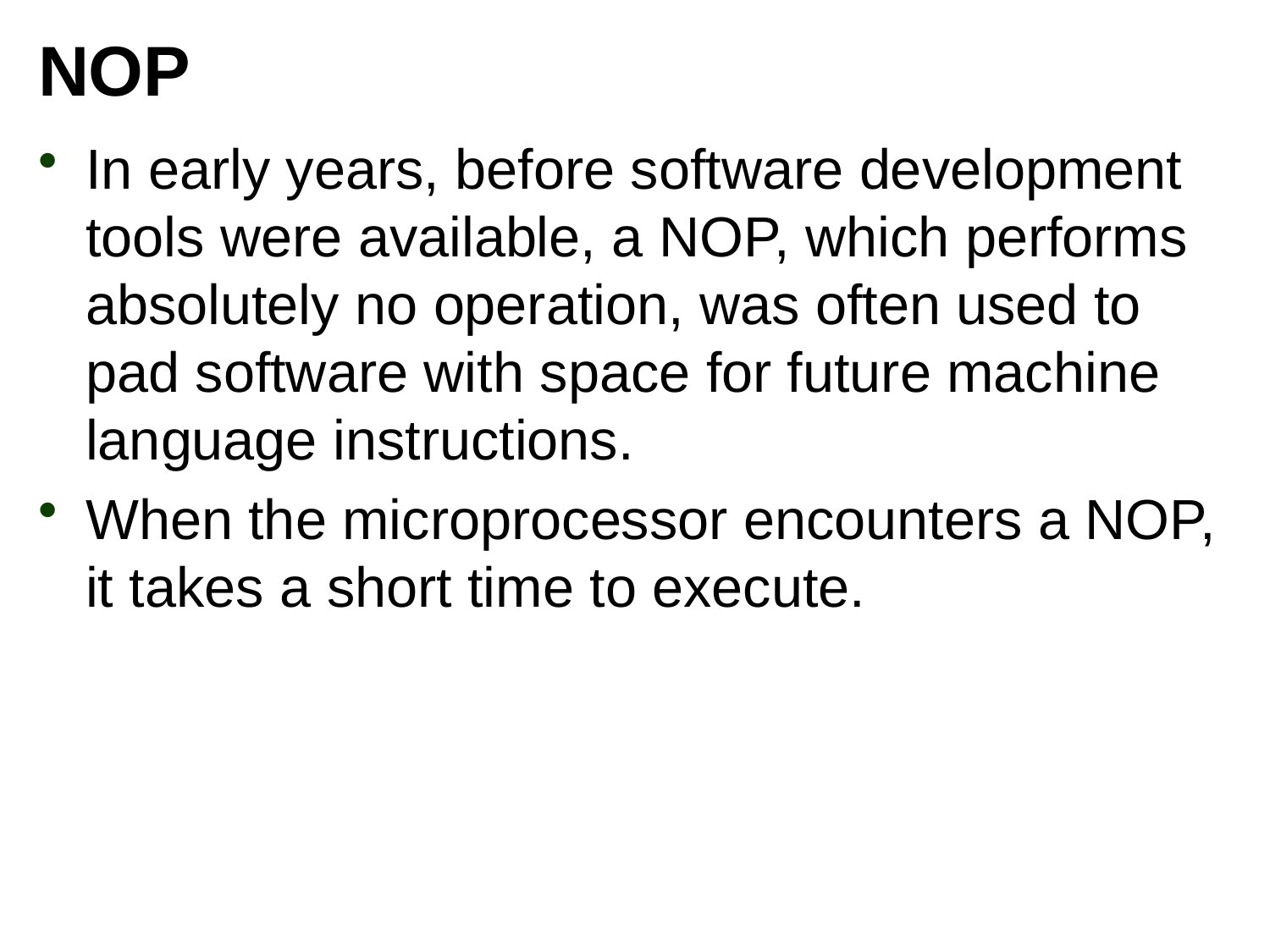

# NOP
In early years, before software development tools were available, a NOP, which performs absolutely no operation, was often used to pad software with space for future machine language instructions.
When the microprocessor encounters a NOP, it takes a short time to execute.